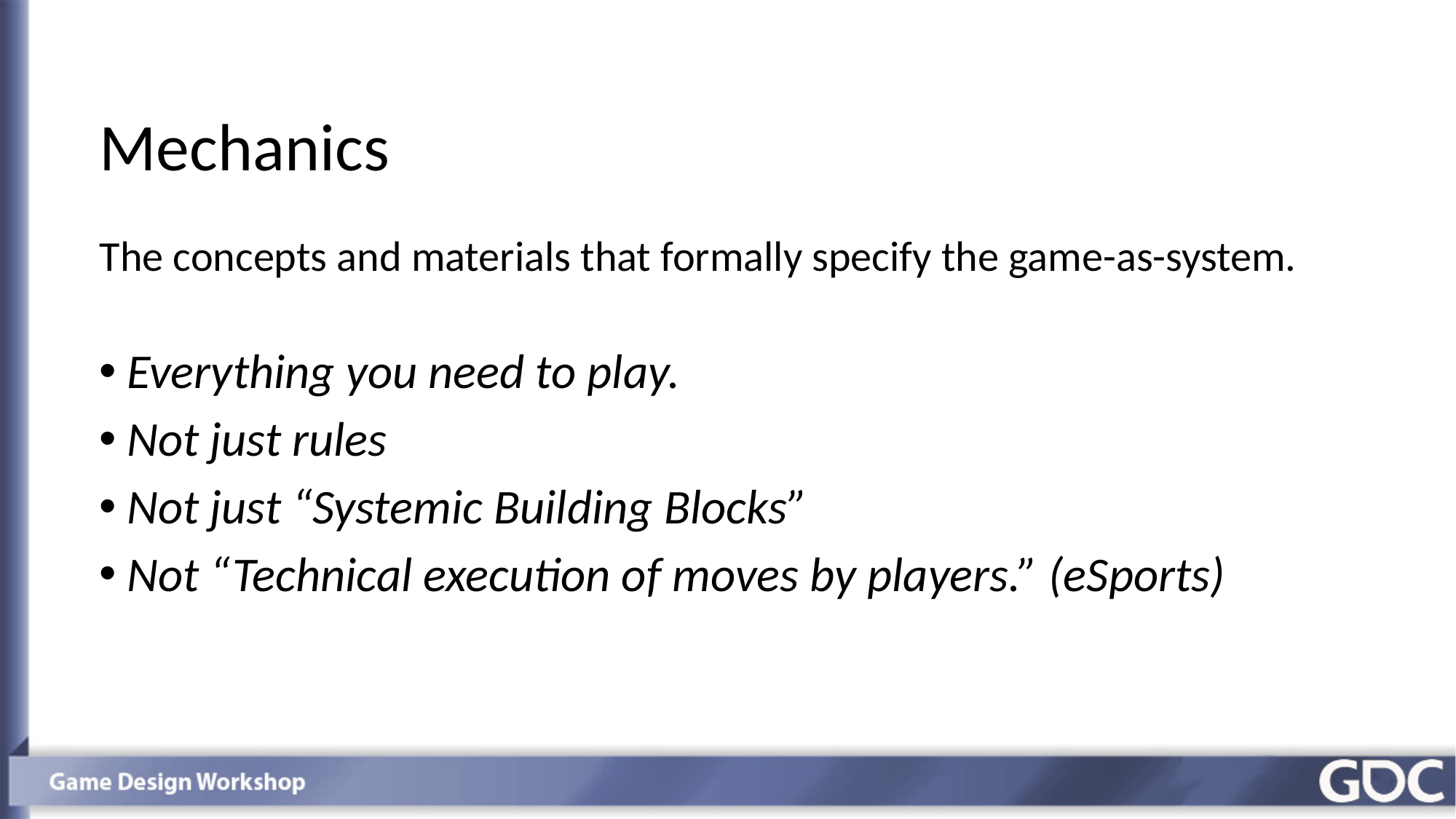

# Mechanics
The concepts and materials that formally specify the game-as-system.
Everything you need to play.
Not just rules
Not just “Systemic Building Blocks”
Not “Technical execution of moves by players.” (eSports)